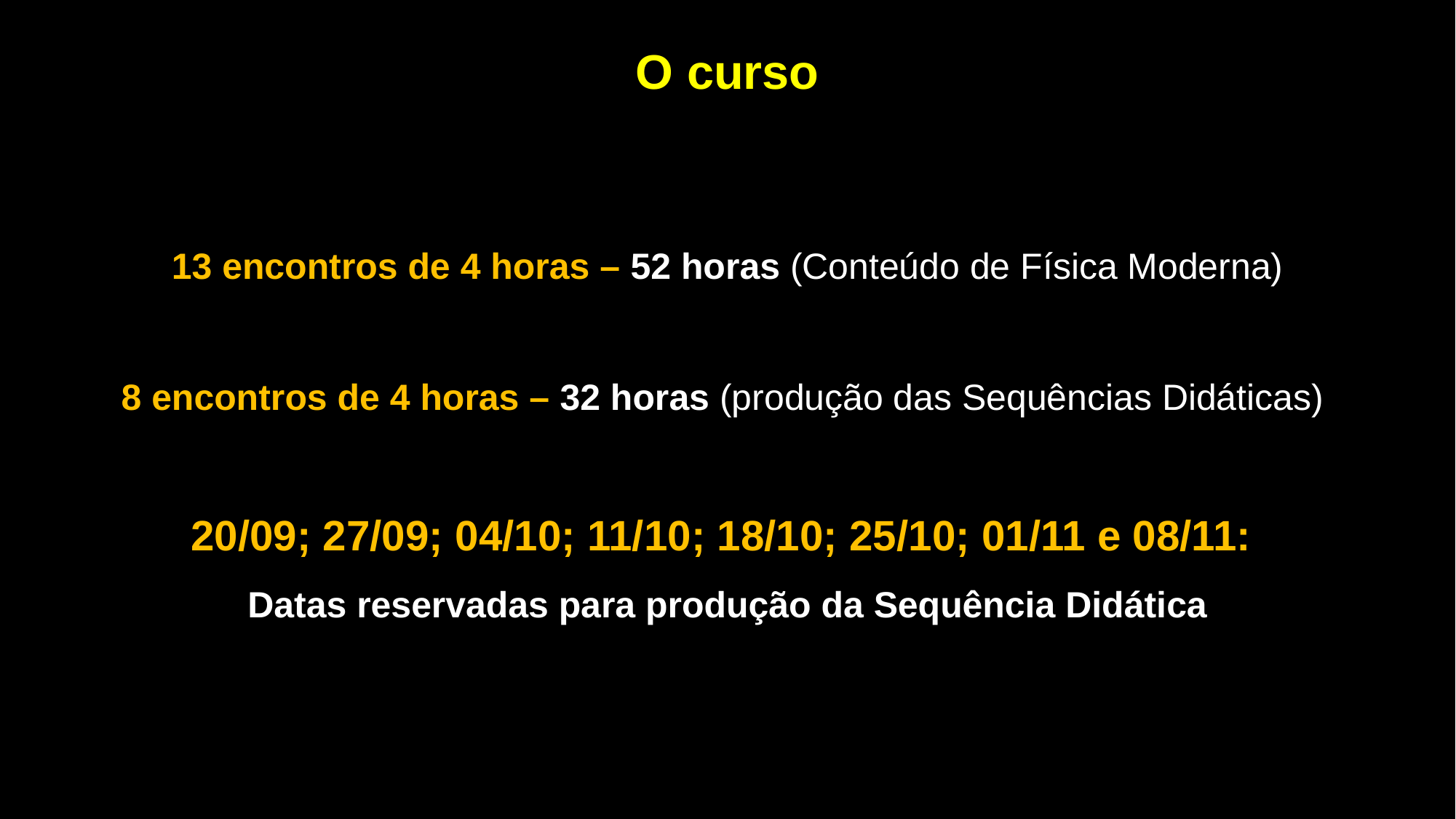

O curso
13 encontros de 4 horas – 52 horas (Conteúdo de Física Moderna)

8 encontros de 4 horas – 32 horas (produção das Sequências Didáticas)

20/09; 27/09; 04/10; 11/10; 18/10; 25/10; 01/11 e 08/11:
Datas reservadas para produção da Sequência Didática